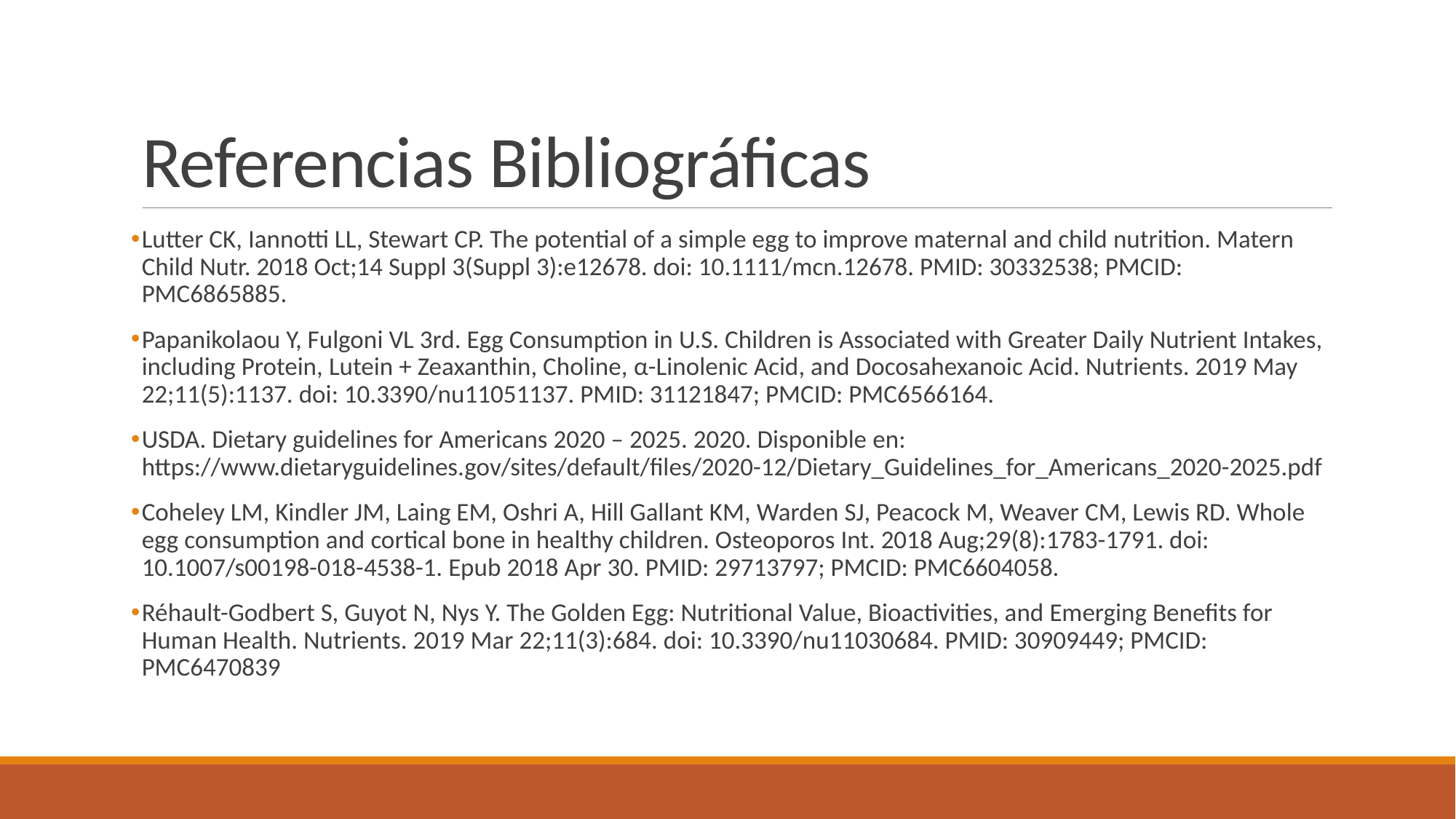

# Referencias Bibliográficas
Lutter CK, Iannotti LL, Stewart CP. The potential of a simple egg to improve maternal and child nutrition. Matern Child Nutr. 2018 Oct;14 Suppl 3(Suppl 3):e12678. doi: 10.1111/mcn.12678. PMID: 30332538; PMCID: PMC6865885.
Papanikolaou Y, Fulgoni VL 3rd. Egg Consumption in U.S. Children is Associated with Greater Daily Nutrient Intakes, including Protein, Lutein + Zeaxanthin, Choline, α-Linolenic Acid, and Docosahexanoic Acid. Nutrients. 2019 May 22;11(5):1137. doi: 10.3390/nu11051137. PMID: 31121847; PMCID: PMC6566164.
USDA. Dietary guidelines for Americans 2020 – 2025. 2020. Disponible en: https://www.dietaryguidelines.gov/sites/default/files/2020-12/Dietary_Guidelines_for_Americans_2020-2025.pdf
Coheley LM, Kindler JM, Laing EM, Oshri A, Hill Gallant KM, Warden SJ, Peacock M, Weaver CM, Lewis RD. Whole egg consumption and cortical bone in healthy children. Osteoporos Int. 2018 Aug;29(8):1783-1791. doi: 10.1007/s00198-018-4538-1. Epub 2018 Apr 30. PMID: 29713797; PMCID: PMC6604058.
Réhault-Godbert S, Guyot N, Nys Y. The Golden Egg: Nutritional Value, Bioactivities, and Emerging Benefits for Human Health. Nutrients. 2019 Mar 22;11(3):684. doi: 10.3390/nu11030684. PMID: 30909449; PMCID: PMC6470839